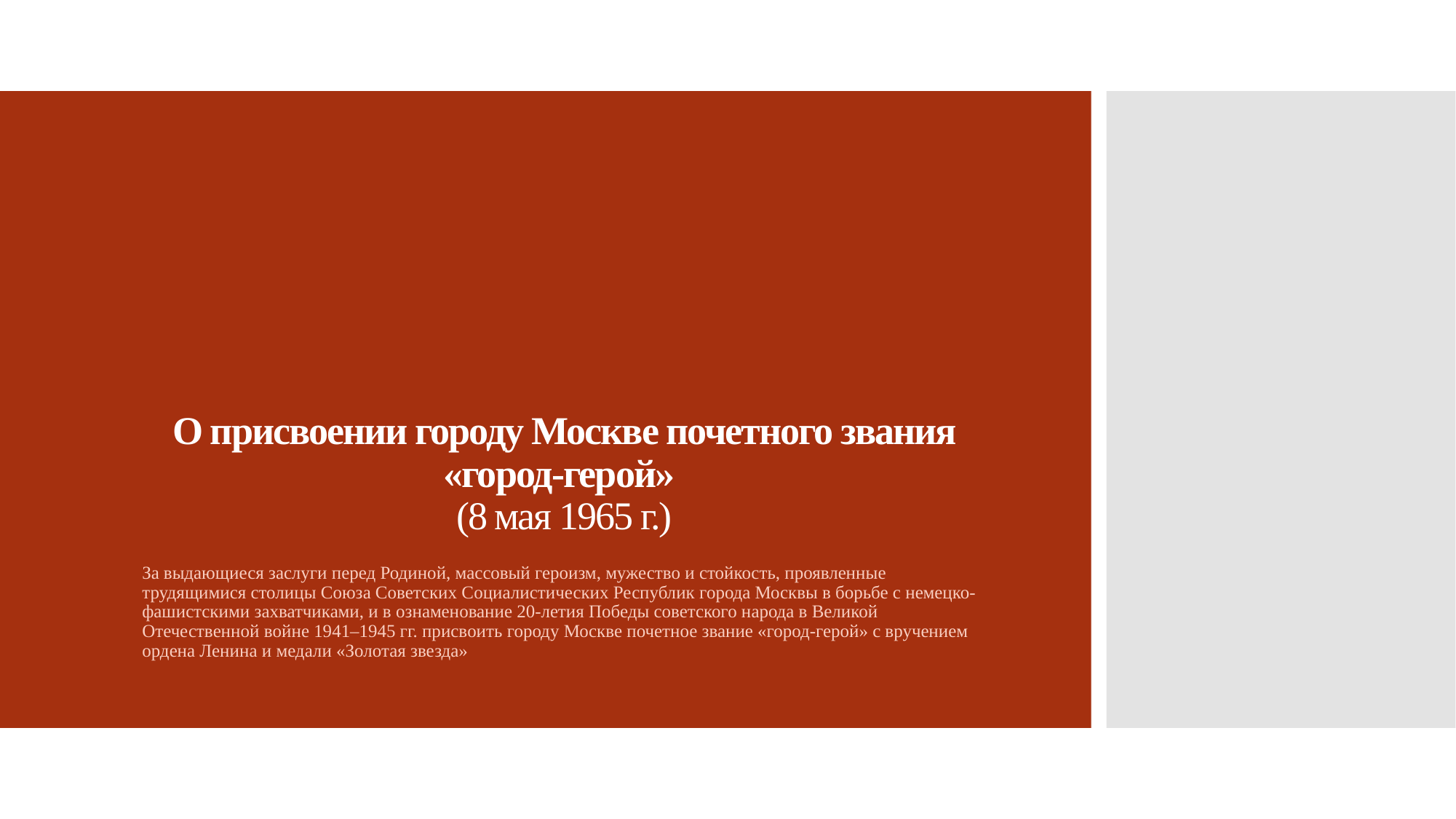

# О присвоении городу Москве почетного звания «город-герой» (8 мая 1965 г.)
За выдающиеся заслуги перед Родиной, массовый героизм, мужество и стойкость, проявленные трудящимися столицы Союза Советских Социалистических Республик города Москвы в борьбе с немецко-фашистскими захватчиками, и в ознаменование 20-летия Победы советского народа в Великой Отечественной войне 1941–1945 гг. присвоить городу Москве почетное звание «город-герой» с вручением ордена Ленина и медали «Золотая звезда»